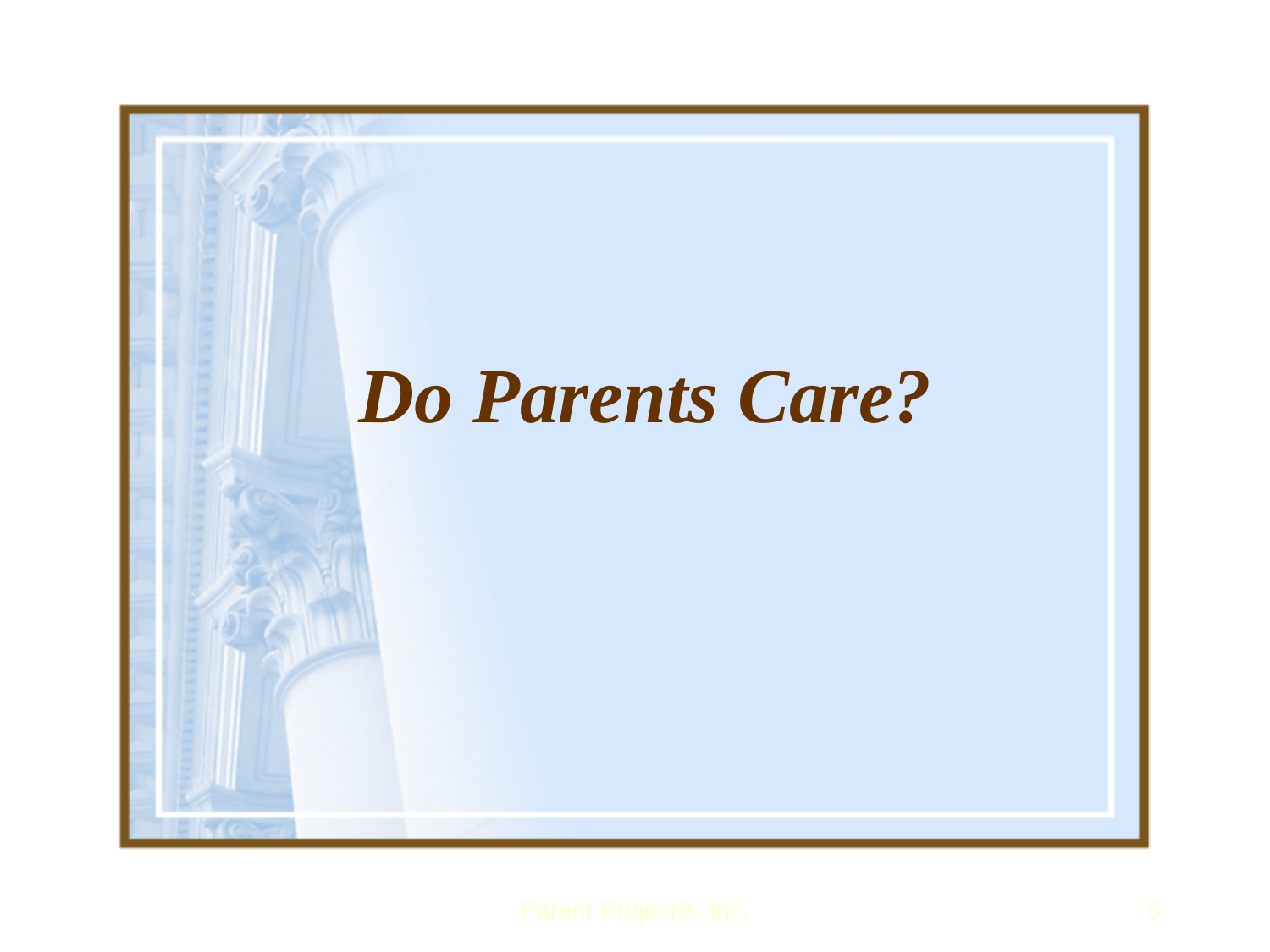

Do Parents Care?
Parent Project®, Inc.
6